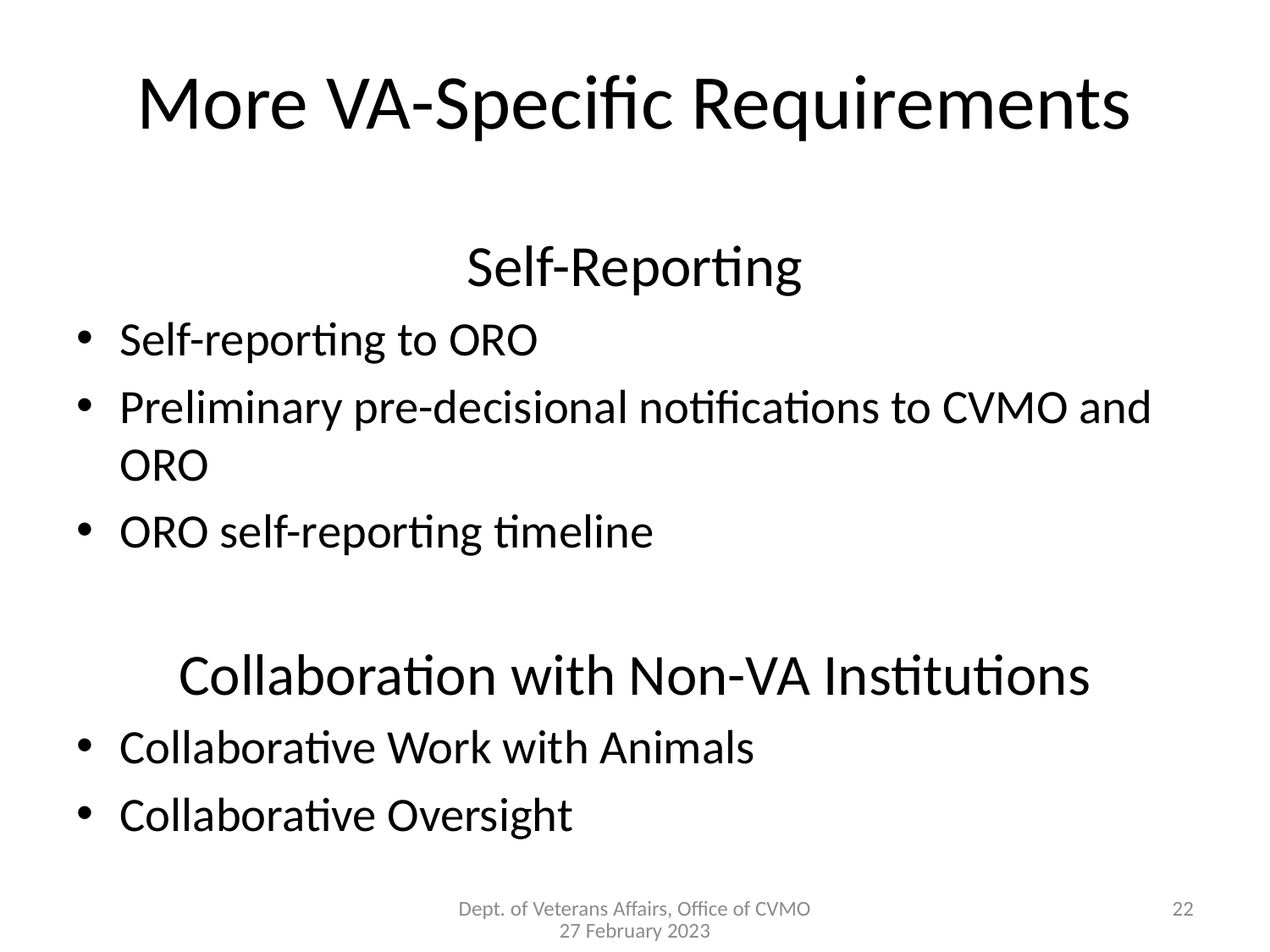

# More VA-Specific Requirements
Self-Reporting
Self-reporting to ORO
Preliminary pre-decisional notifications to CVMO and ORO
ORO self-reporting timeline

Collaboration with Non-VA Institutions
Collaborative Work with Animals
Collaborative Oversight
22
Dept. of Veterans Affairs, Office of CVMO
27 February 2023